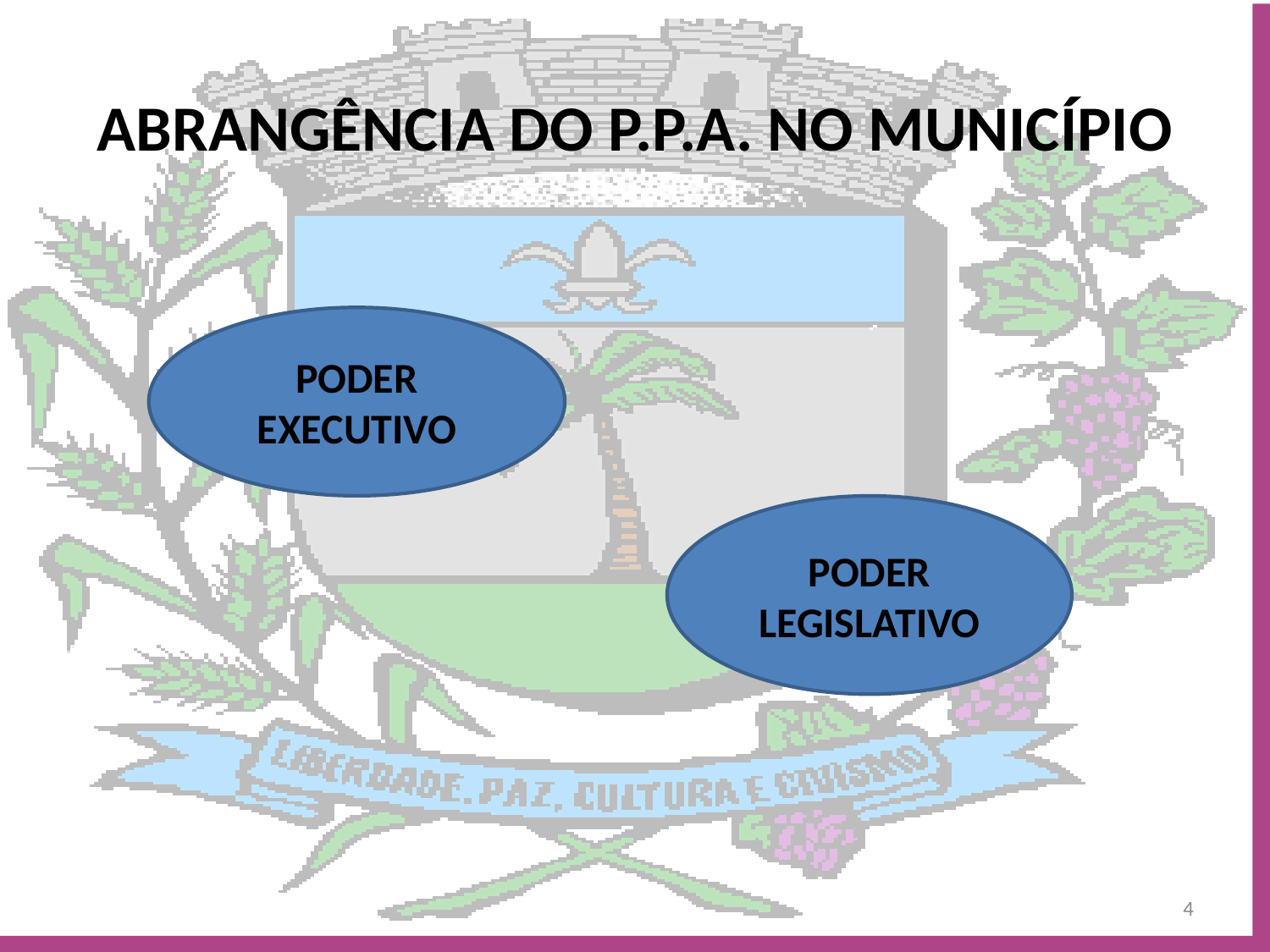

# ABRANGÊNCIA DO P.P.A. NO MUNICÍPIO

PODER EXECUTIVO
PODER LEGISLATIVO
4